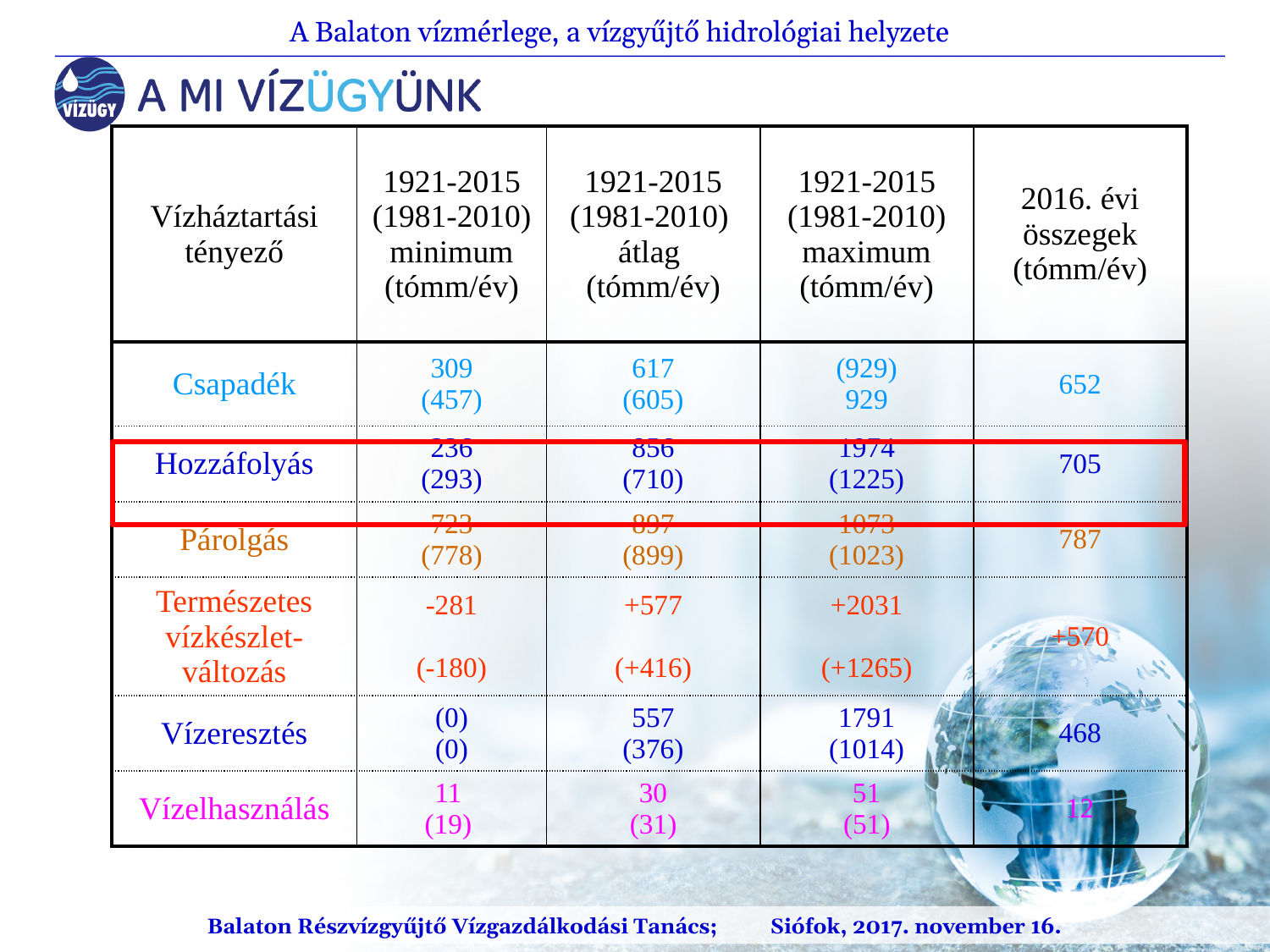

A Balaton vízmérlege, a vízgyűjtő hidrológiai helyzete

| Vízháztartási tényező | 1921-2015 (1981-2010) minimum (tómm/év) | 1921-2015 (1981-2010) átlag (tómm/év) | 1921-2015 (1981-2010) maximum (tómm/év) | 2016. évi összegek (tómm/év) |
| --- | --- | --- | --- | --- |
| Csapadék | 309 (457) | 617 (605) | (929) 929 | 652 |
| Hozzáfolyás | 236 (293) | 856 (710) | 1974 (1225) | 705 |
| Párolgás | 723 (778) | 897 (899) | 1073 (1023) | 787 |
| Természetes vízkészlet-változás | -281 (-180) | +577 (+416) | +2031 (+1265) | +570 |
| Vízeresztés | (0) (0) | 557 (376) | 1791 (1014) | 468 |
| Vízelhasználás | 11 (19) | 30 (31) | 51 (51) | 12 |

Balaton Részvízgyűjtő Vízgazdálkodási Tanács;          Siófok, 2017. november 16.